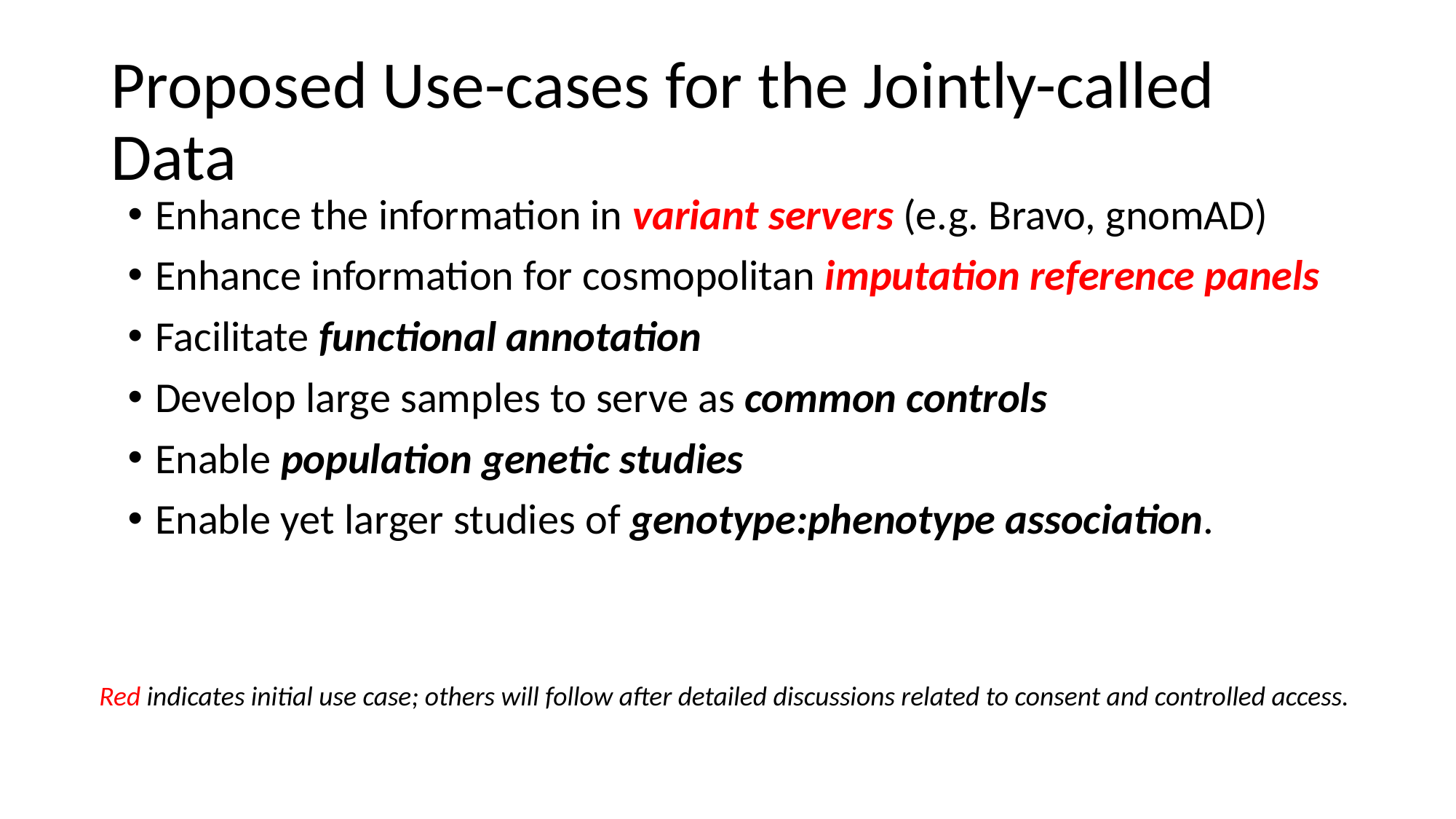

# Proposed Use-cases for the Jointly-called Data
Enhance the information in variant servers (e.g. Bravo, gnomAD)
Enhance information for cosmopolitan imputation reference panels
Facilitate functional annotation
Develop large samples to serve as common controls
Enable population genetic studies
Enable yet larger studies of genotype:phenotype association.
Red indicates initial use case; others will follow after detailed discussions related to consent and controlled access.